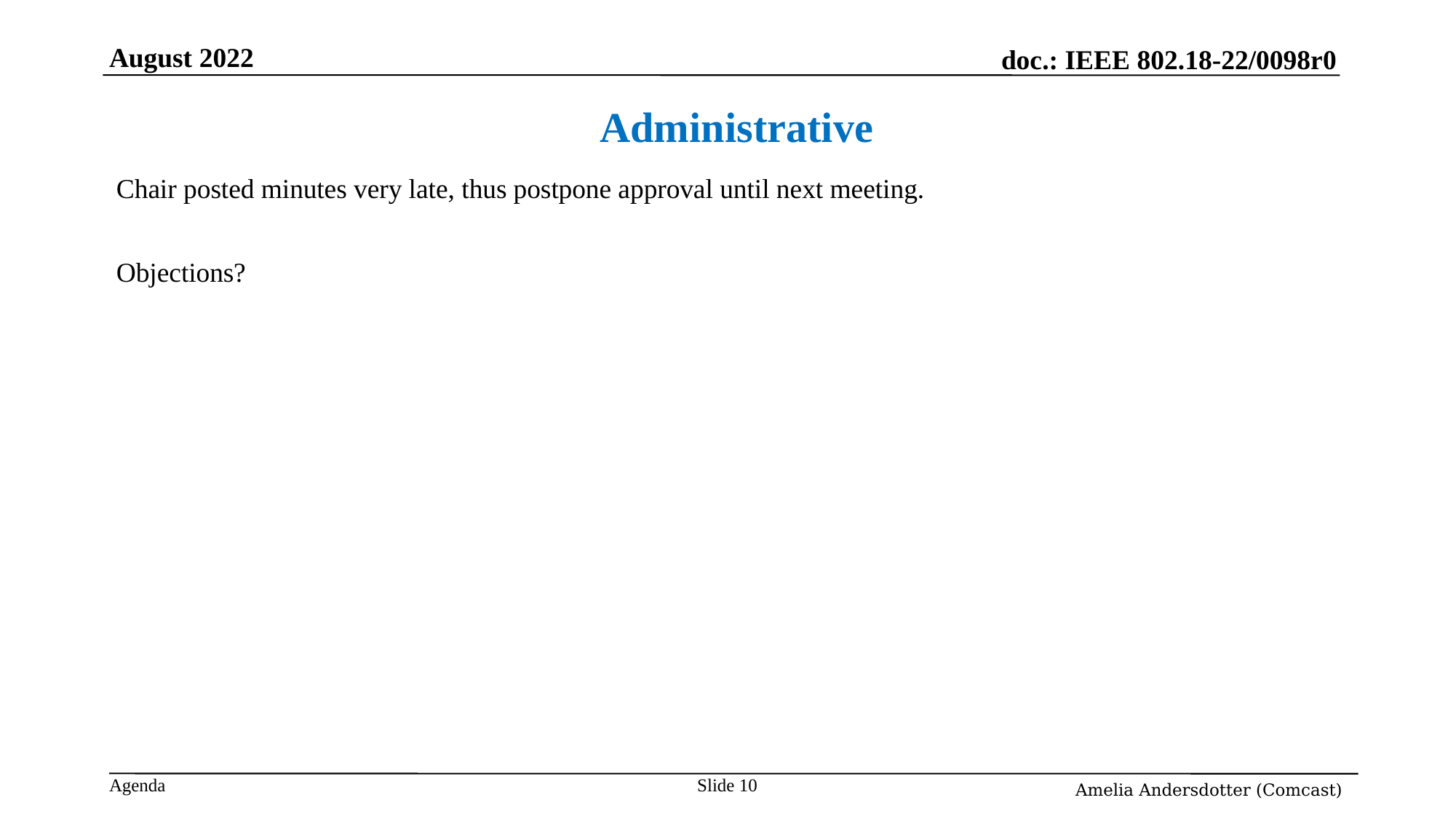

August 2022
Administrative
Chair posted minutes very late, thus postpone approval until next meeting.

Objections?

# Slide 10
Amelia Andersdotter (Comcast)